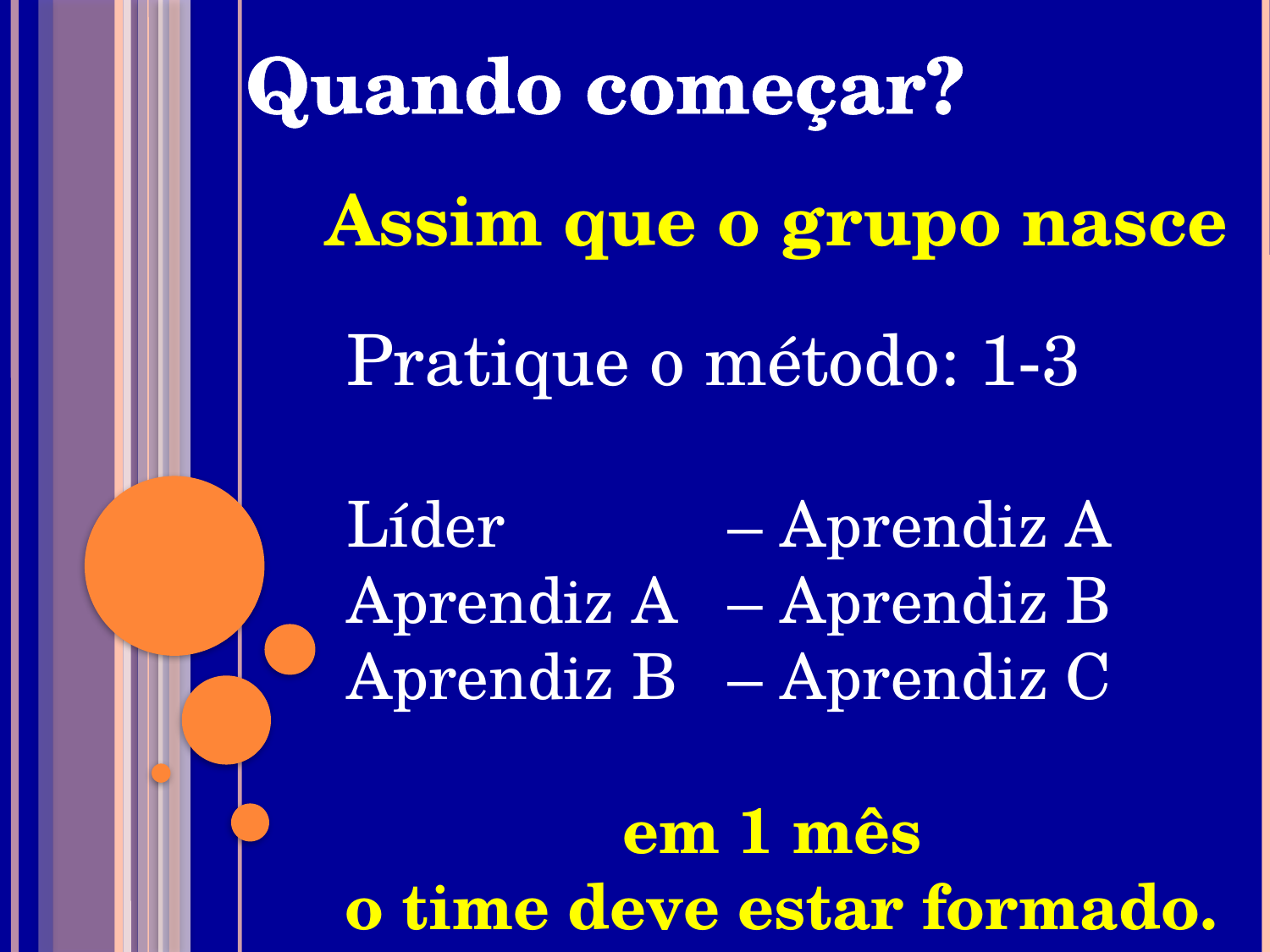

Quando começar?
Assim que o grupo nasce
Pratique o método: 1-3

Líder 		– Aprendiz A
Aprendiz A 	– Aprendiz B
Aprendiz B 	– Aprendiz C
em 1 mês
o time deve estar formado.